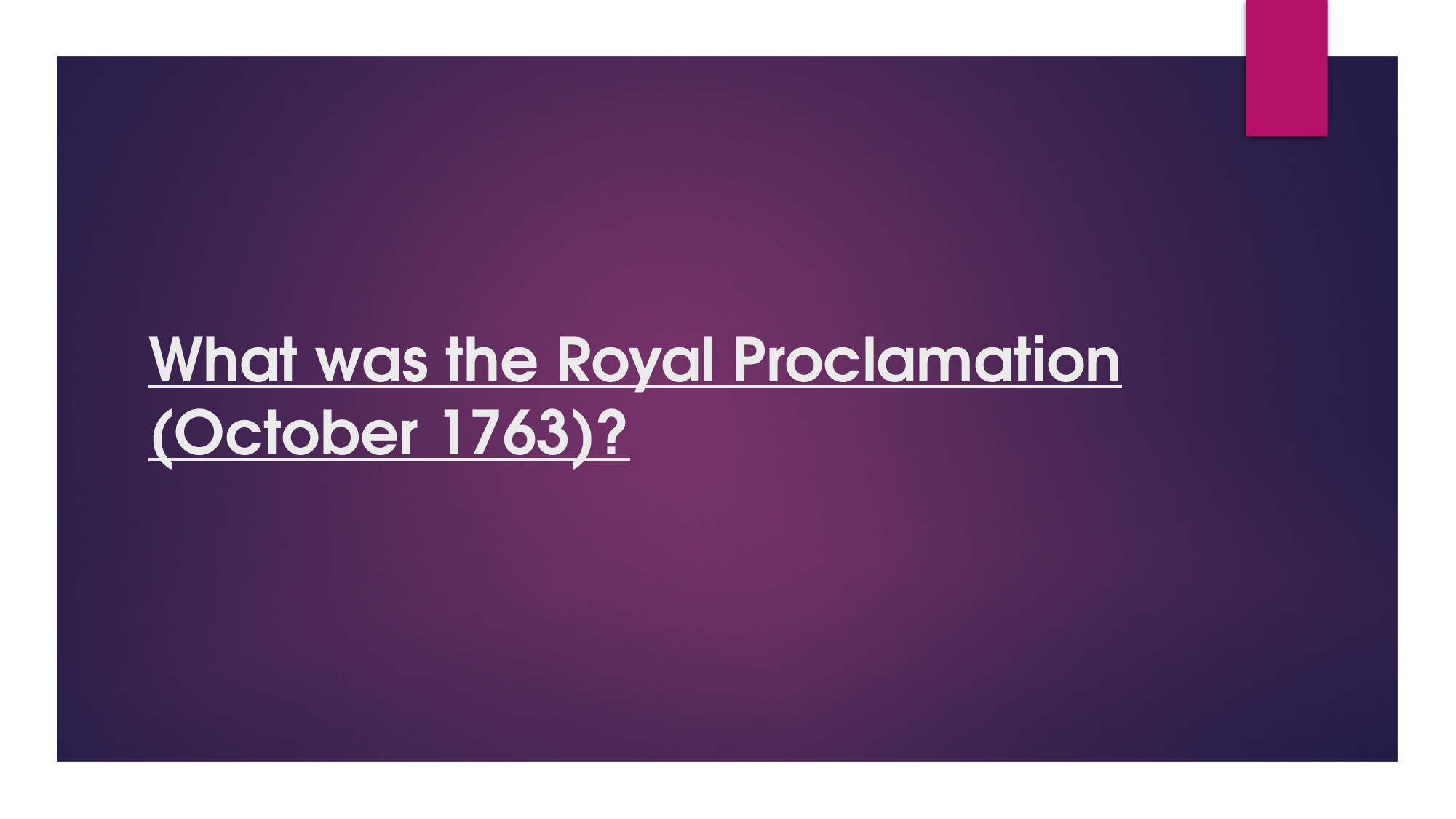

# What was the Royal Proclamation (October 1763)?